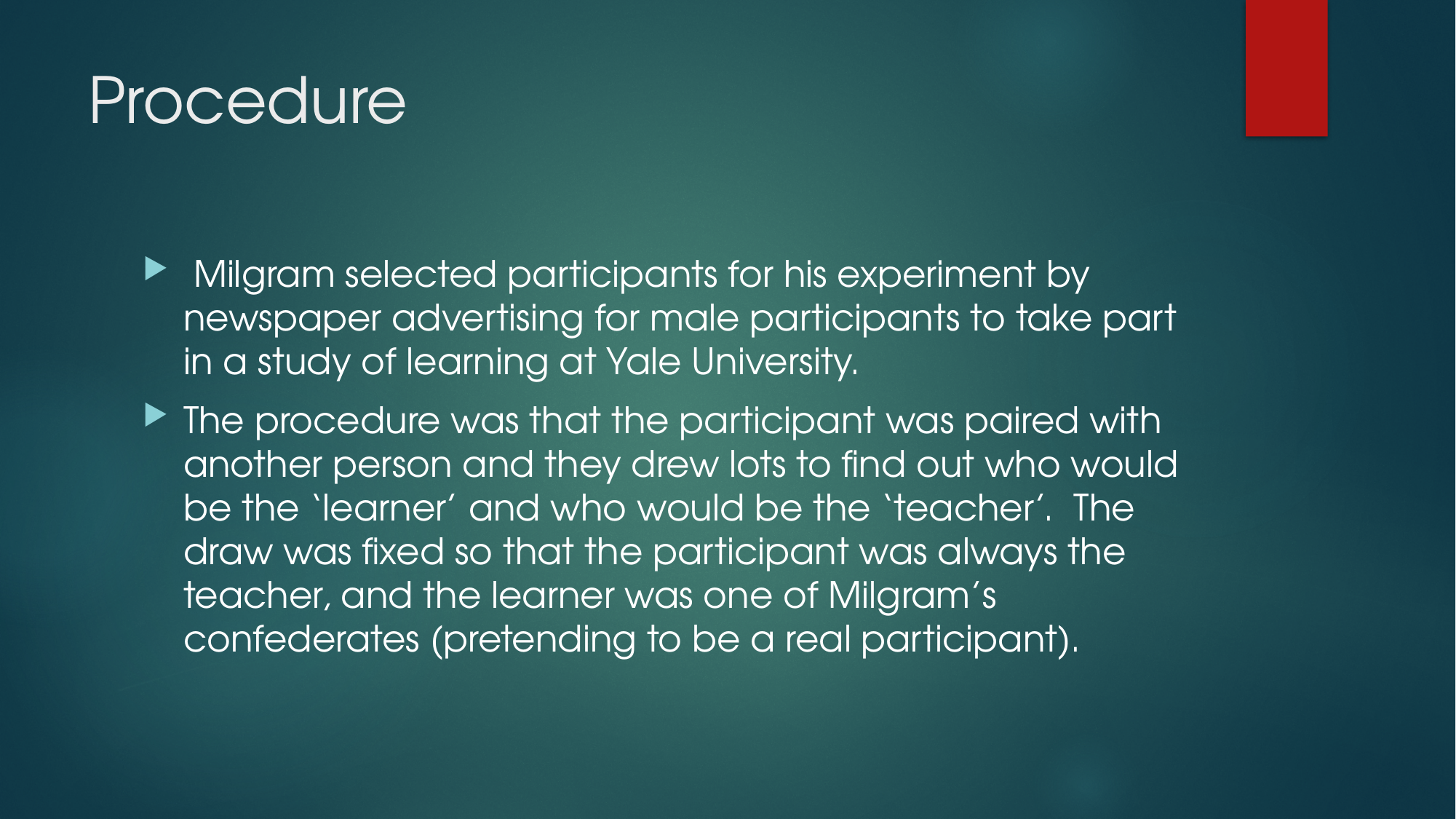

# Procedure
 Milgram selected participants for his experiment by newspaper advertising for male participants to take part in a study of learning at Yale University.
The procedure was that the participant was paired with another person and they drew lots to find out who would be the ‘learner’ and who would be the ‘teacher’.  The draw was fixed so that the participant was always the teacher, and the learner was one of Milgram’s confederates (pretending to be a real participant).